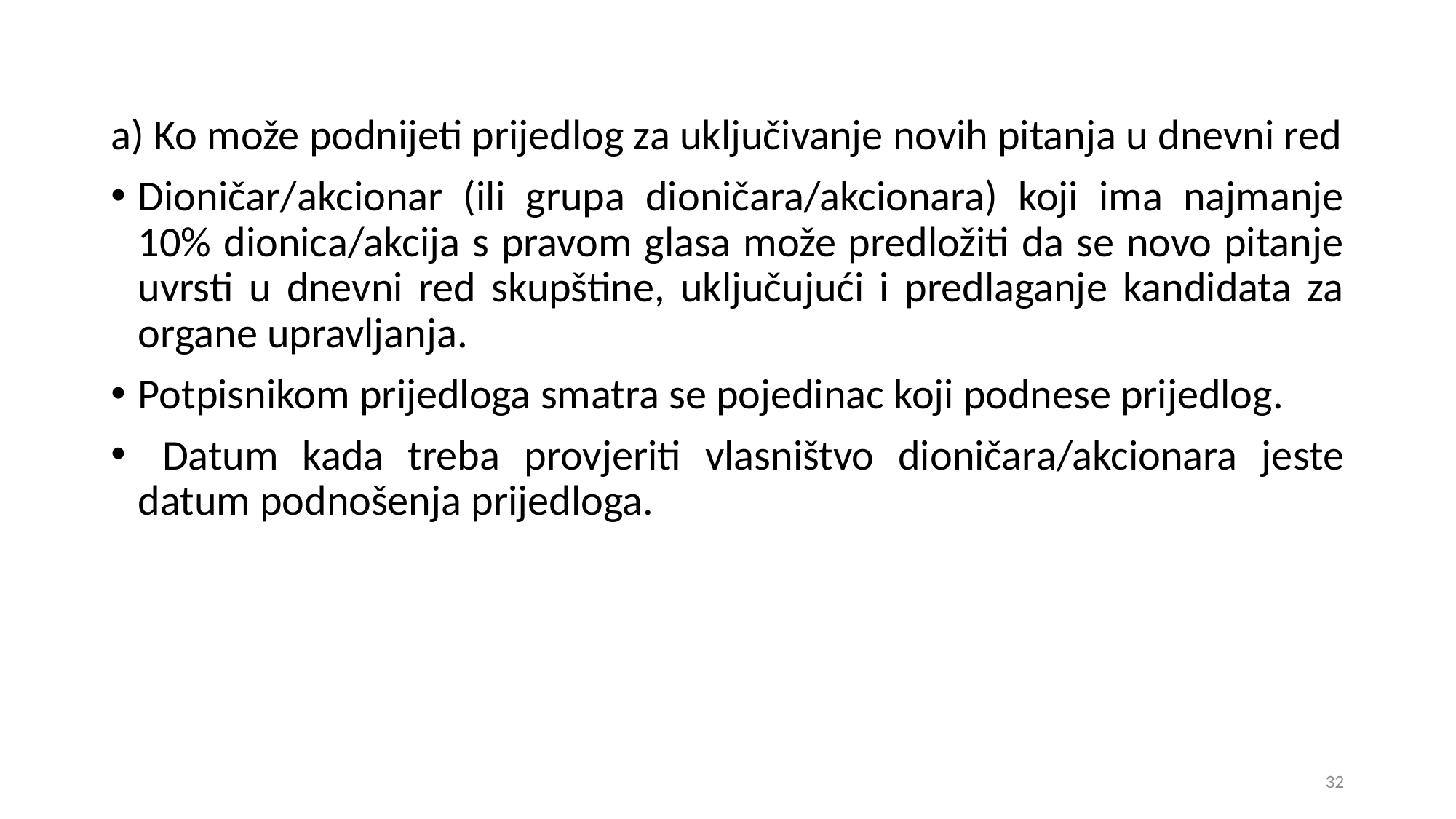

a) Ko može podnijeti prijedlog za uključivanje novih pitanja u dnevni red
Dioničar/akcionar (ili grupa dioničara/akcionara) koji ima najmanje 10% dionica/akcija s pravom glasa može predložiti da se novo pitanje uvrsti u dnevni red skupštine, uključujući i predlaganje kandidata za organe upravljanja.
Potpisnikom prijedloga smatra se pojedinac koji podnese prijedlog.
 Datum kada treba provjeriti vlasništvo dioničara/akcionara jeste datum podnošenja prijedloga.
32